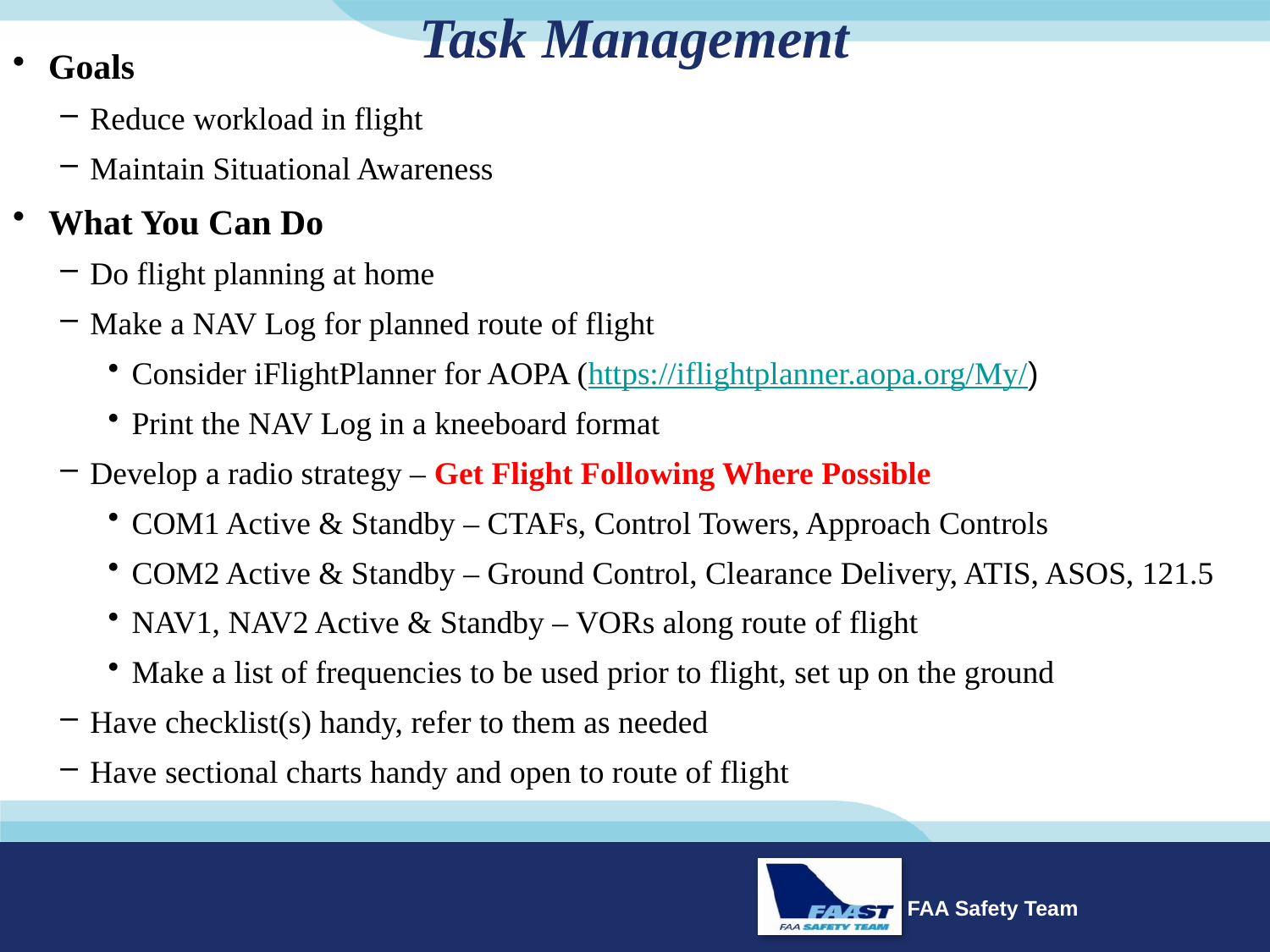

# Task Management
Goals
Reduce workload in flight
Maintain Situational Awareness
What You Can Do
Do flight planning at home
Make a NAV Log for planned route of flight
Consider iFlightPlanner for AOPA (https://iflightplanner.aopa.org/My/)
Print the NAV Log in a kneeboard format
Develop a radio strategy – Get Flight Following Where Possible
COM1 Active & Standby – CTAFs, Control Towers, Approach Controls
COM2 Active & Standby – Ground Control, Clearance Delivery, ATIS, ASOS, 121.5
NAV1, NAV2 Active & Standby – VORs along route of flight
Make a list of frequencies to be used prior to flight, set up on the ground
Have checklist(s) handy, refer to them as needed
Have sectional charts handy and open to route of flight